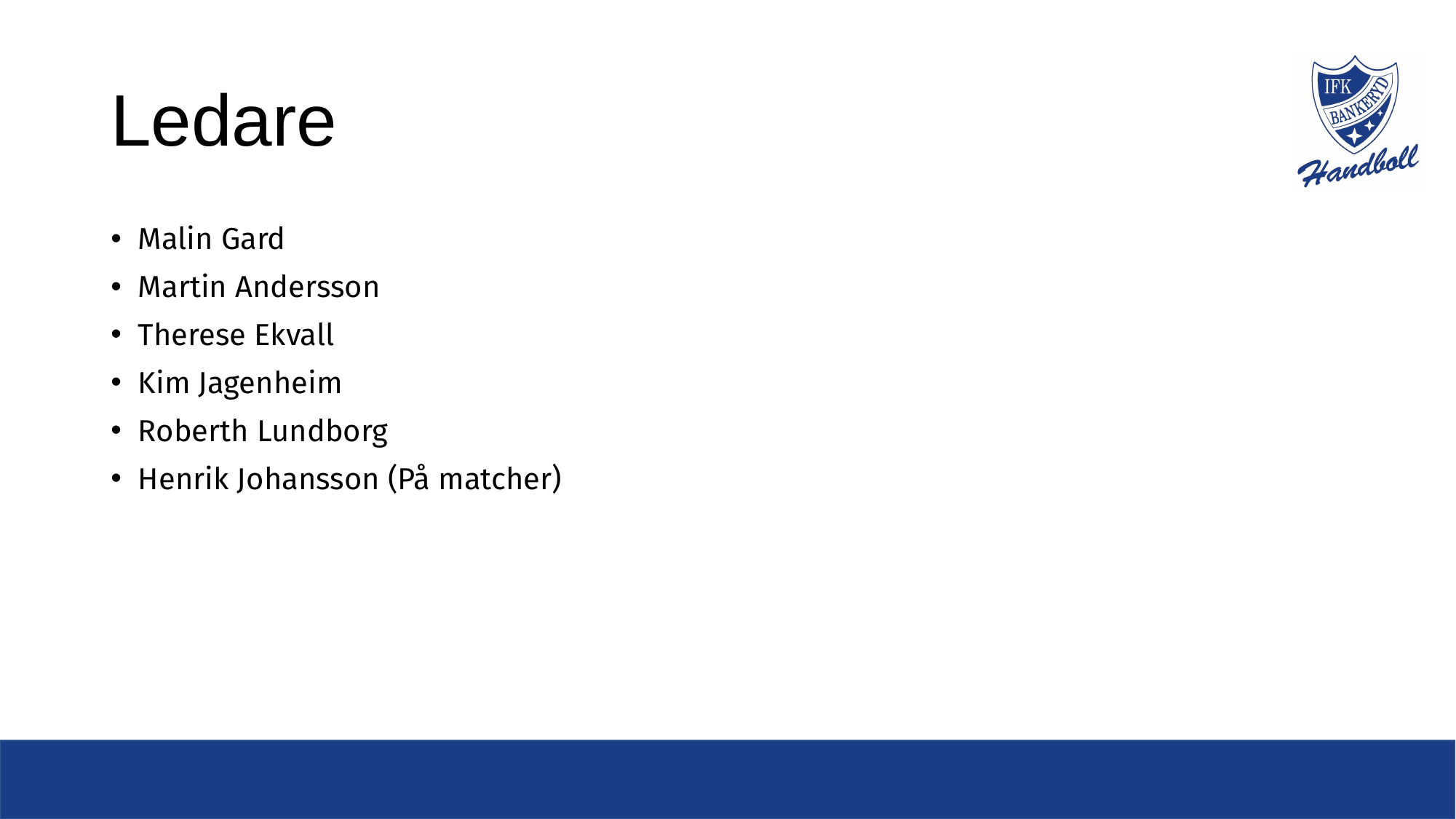

# Ledare
Malin Gard
Martin Andersson
Therese Ekvall
Kim Jagenheim
Roberth Lundborg
Henrik Johansson (På matcher)